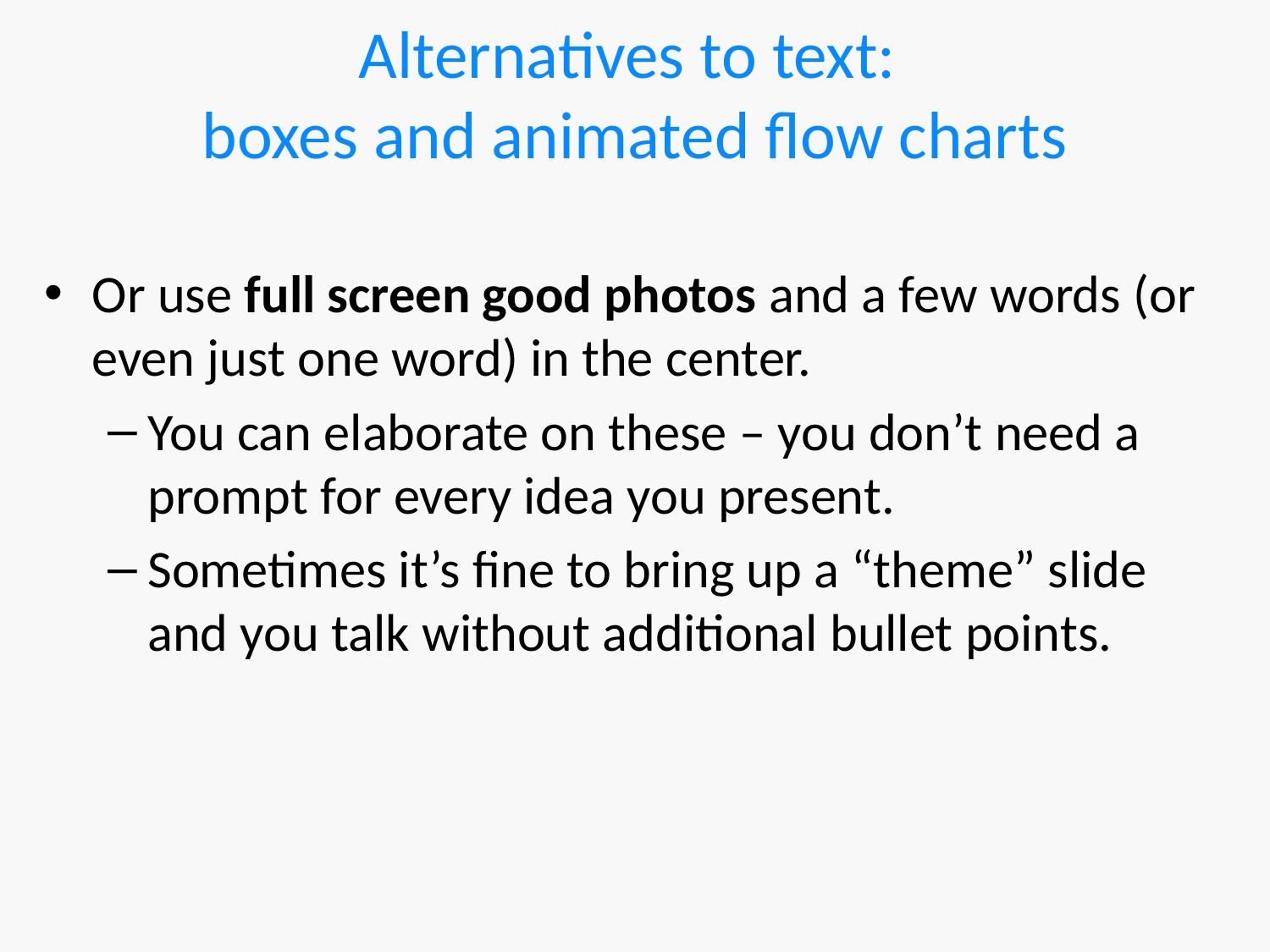

# Alternatives to text: boxes and animated flow charts
Or use full screen good photos and a few words (or even just one word) in the center.
You can elaborate on these – you don’t need a prompt for every idea you present.
Sometimes it’s fine to bring up a “theme” slide and you talk without additional bullet points.